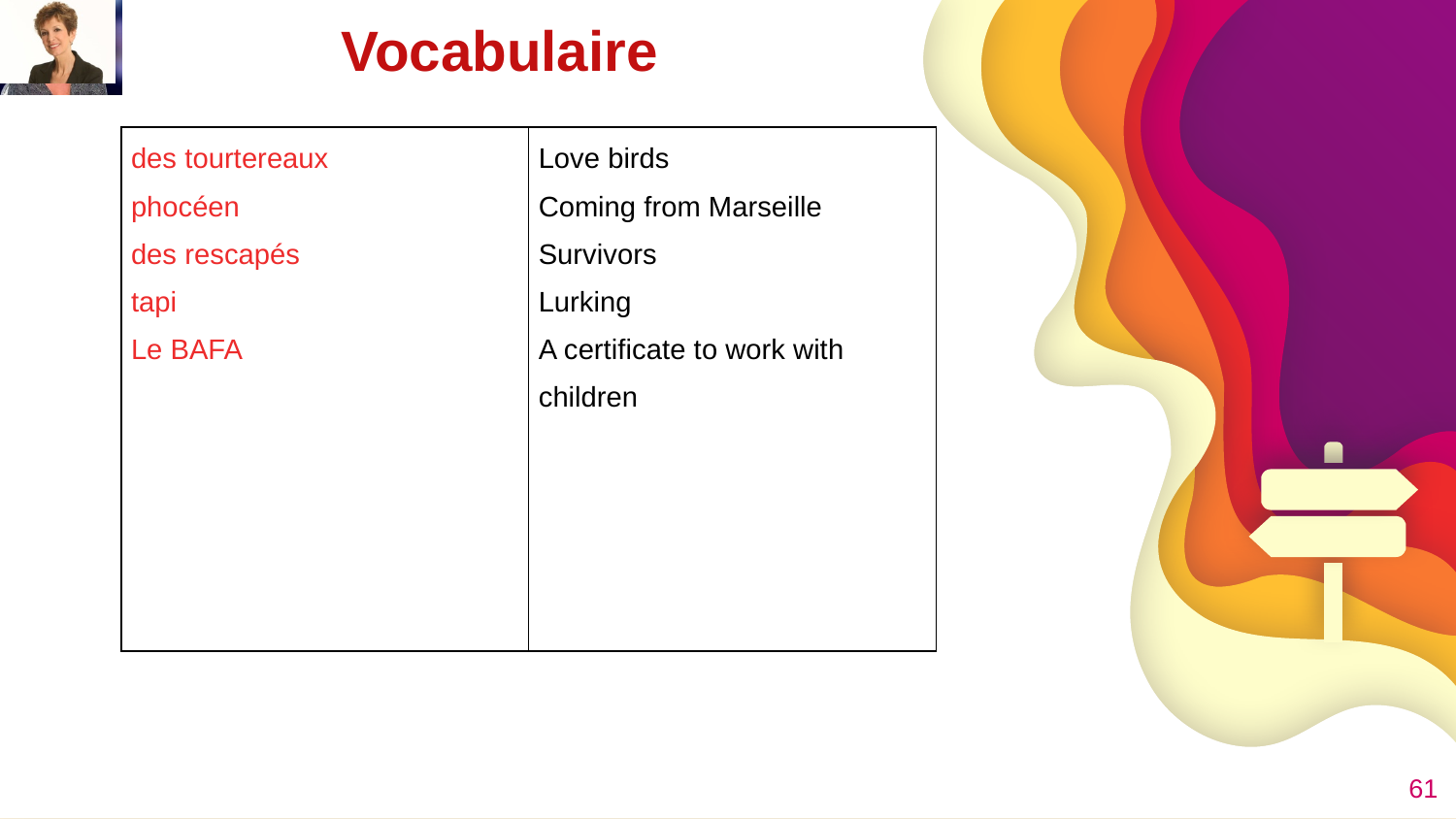

# Vocabulaire
| des tourtereaux phocéen des rescapés tapi Le BAFA | Love birds Coming from Marseille Survivors Lurking A certificate to work with children |
| --- | --- |

61